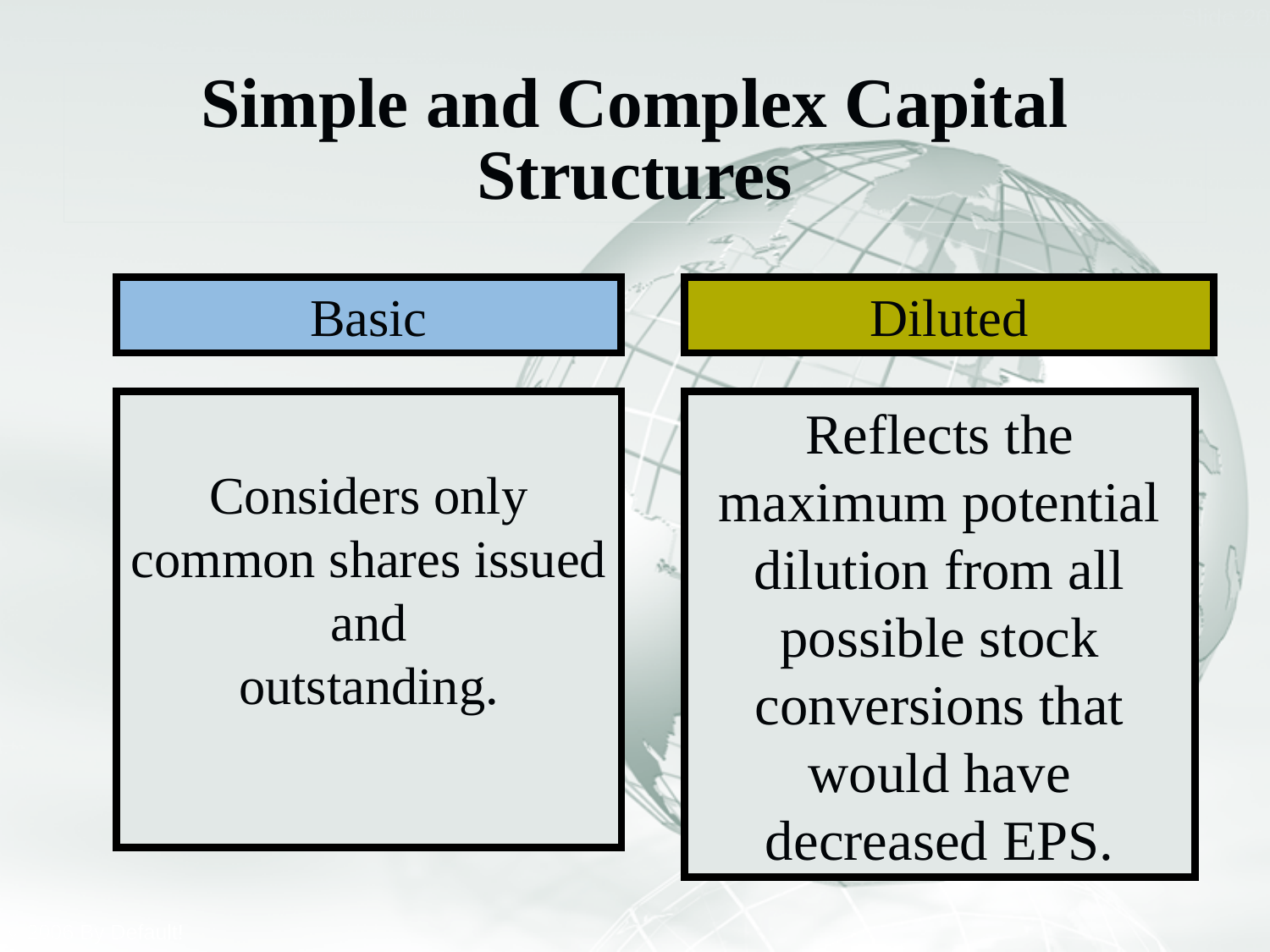

# Simple and Complex Capital Structures
Basic
Diluted

Considers only
common shares issued and
outstanding.

Reflects the maximum potential dilution from all possible stock conversions that would have decreased EPS.